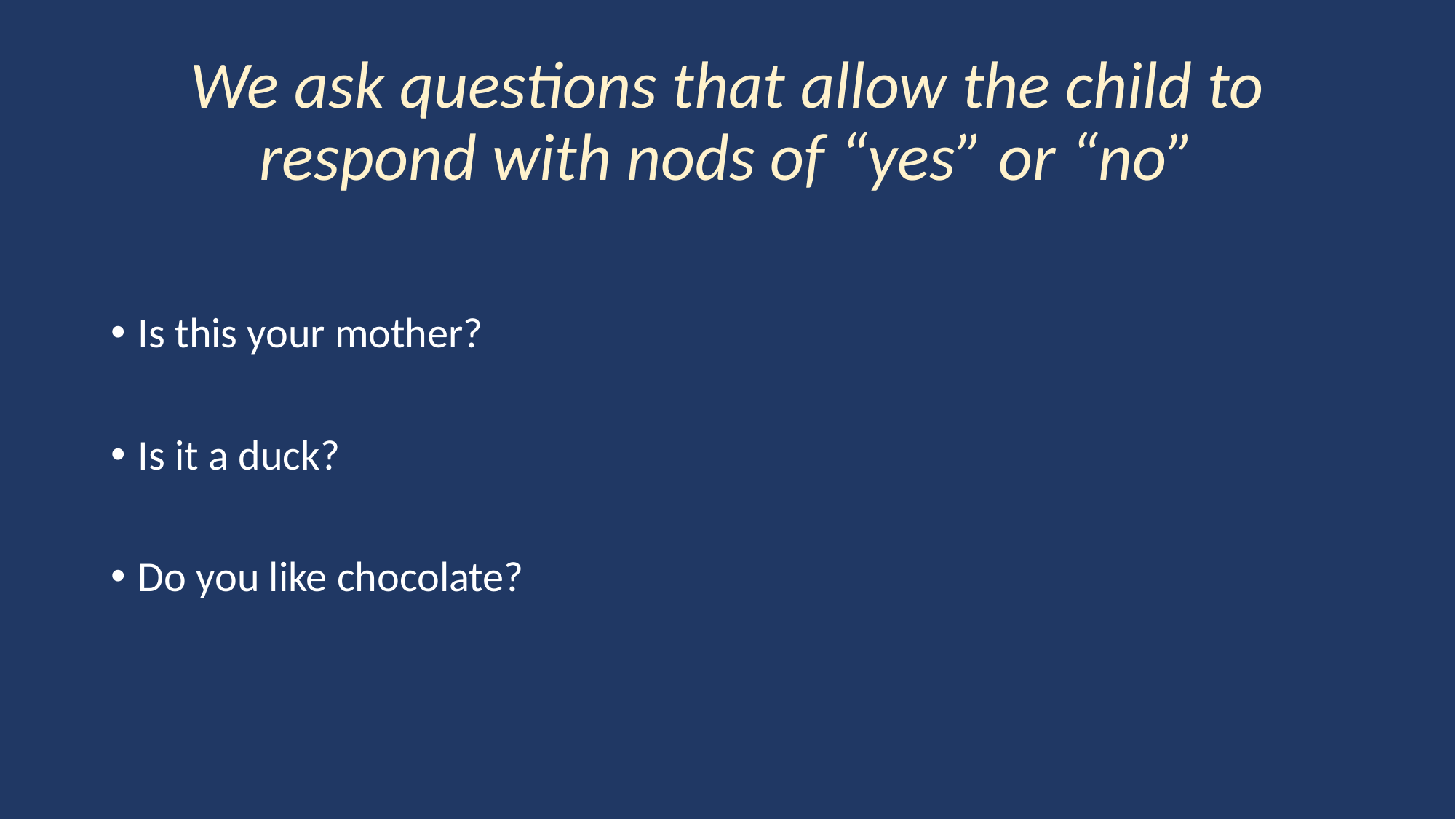

# We ask questions that allow the child to respond with nods of “yes” or “no”
Is this your mother?

Is it a duck?

Do you like chocolate?